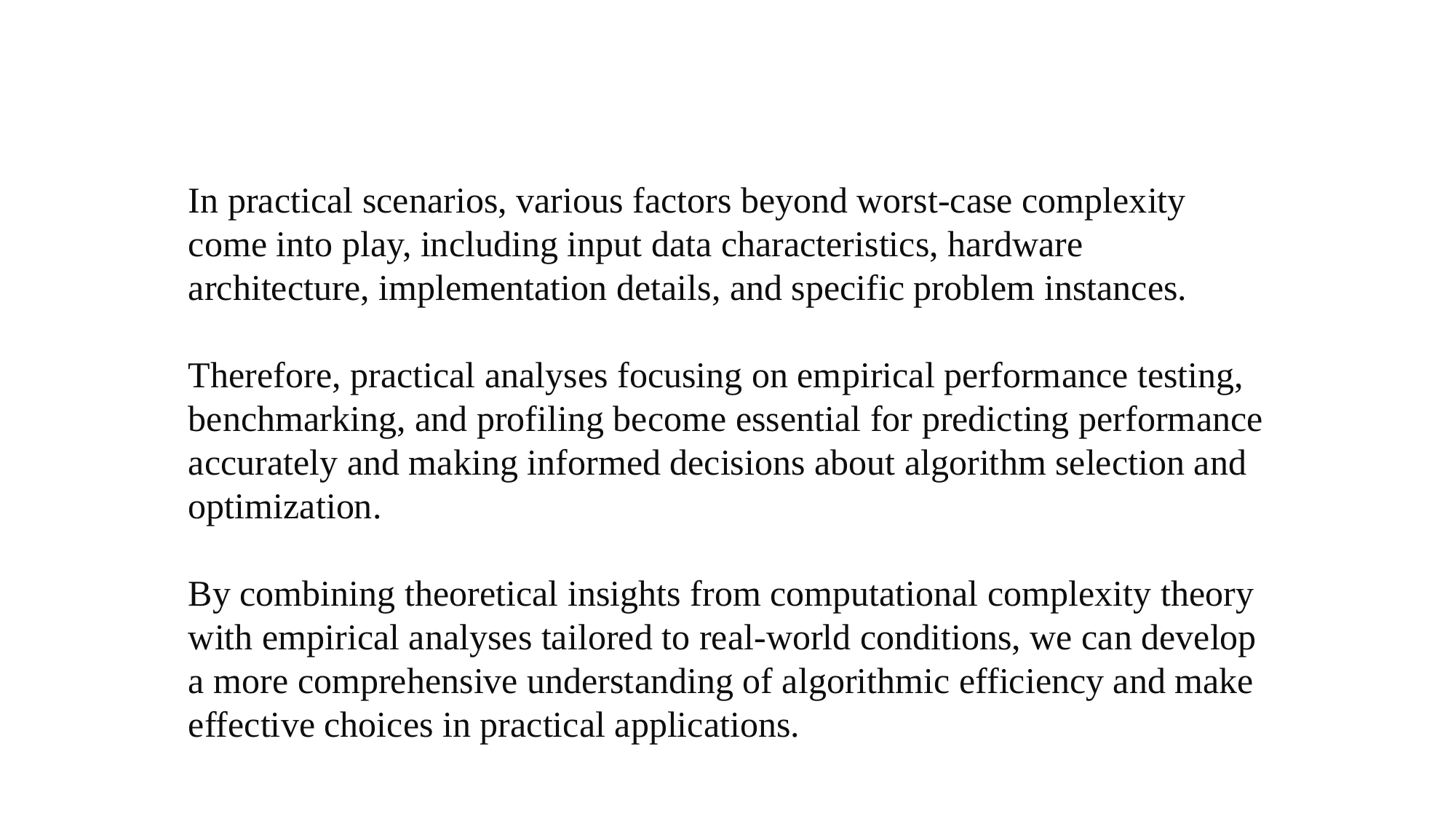

In practical scenarios, various factors beyond worst-case complexity come into play, including input data characteristics, hardware architecture, implementation details, and specific problem instances.

Therefore, practical analyses focusing on empirical performance testing, benchmarking, and profiling become essential for predicting performance accurately and making informed decisions about algorithm selection and optimization.

By combining theoretical insights from computational complexity theory with empirical analyses tailored to real-world conditions, we can develop a more comprehensive understanding of algorithmic efficiency and make effective choices in practical applications.